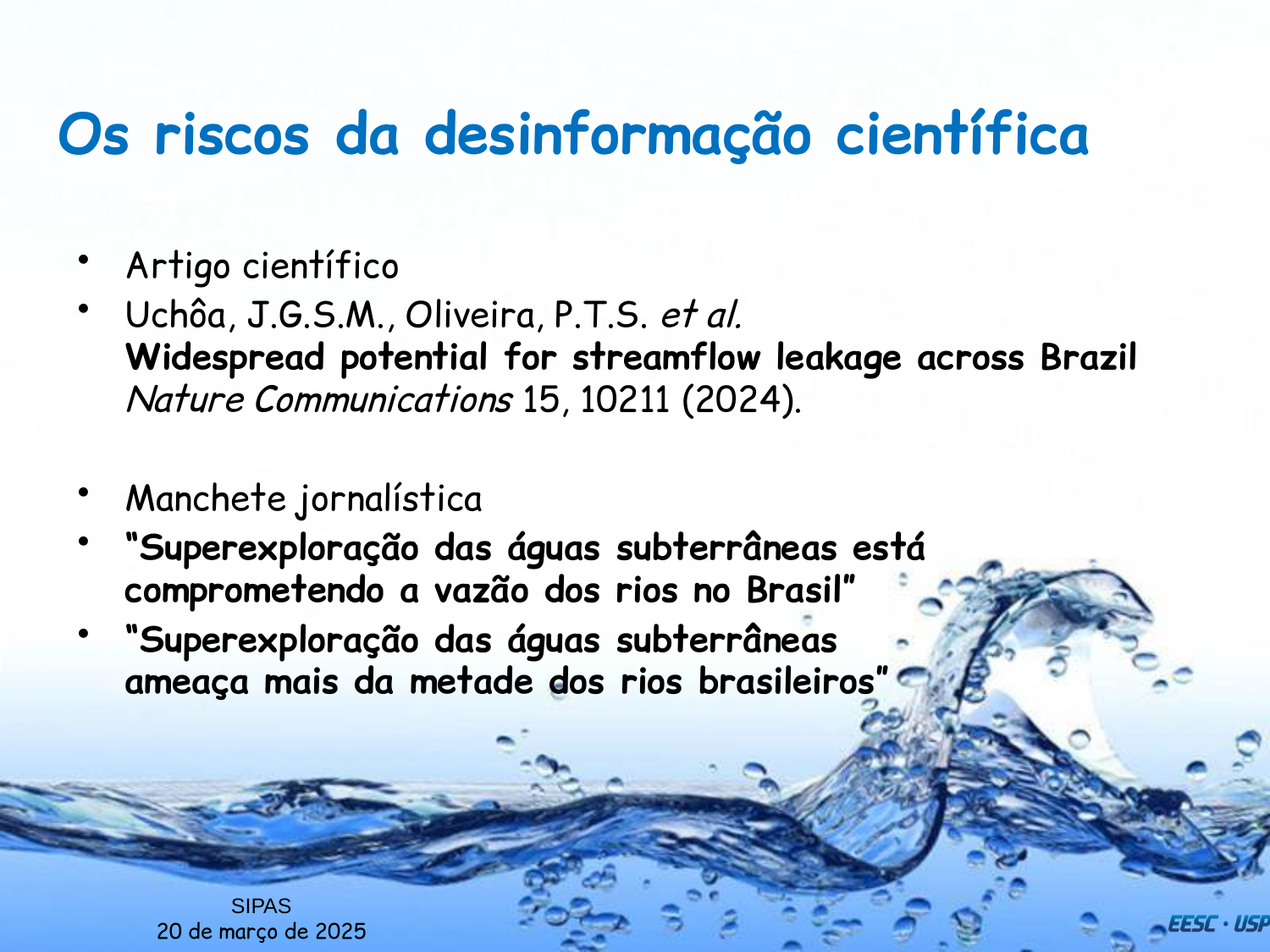

# Os riscos da desinformação científica
Artigo científico
Uchôa, J.G.S.M., Oliveira, P.T.S. et al. 
Widespread potential for streamflow leakage across Brazil
Nature Communications 15, 10211 (2024).

Manchete jornalística
“Superexploração das águas subterrâneas está comprometendo a vazão dos rios no Brasil”
“Superexploração das águas subterrâneas
ameaça mais da metade dos rios brasileiros”